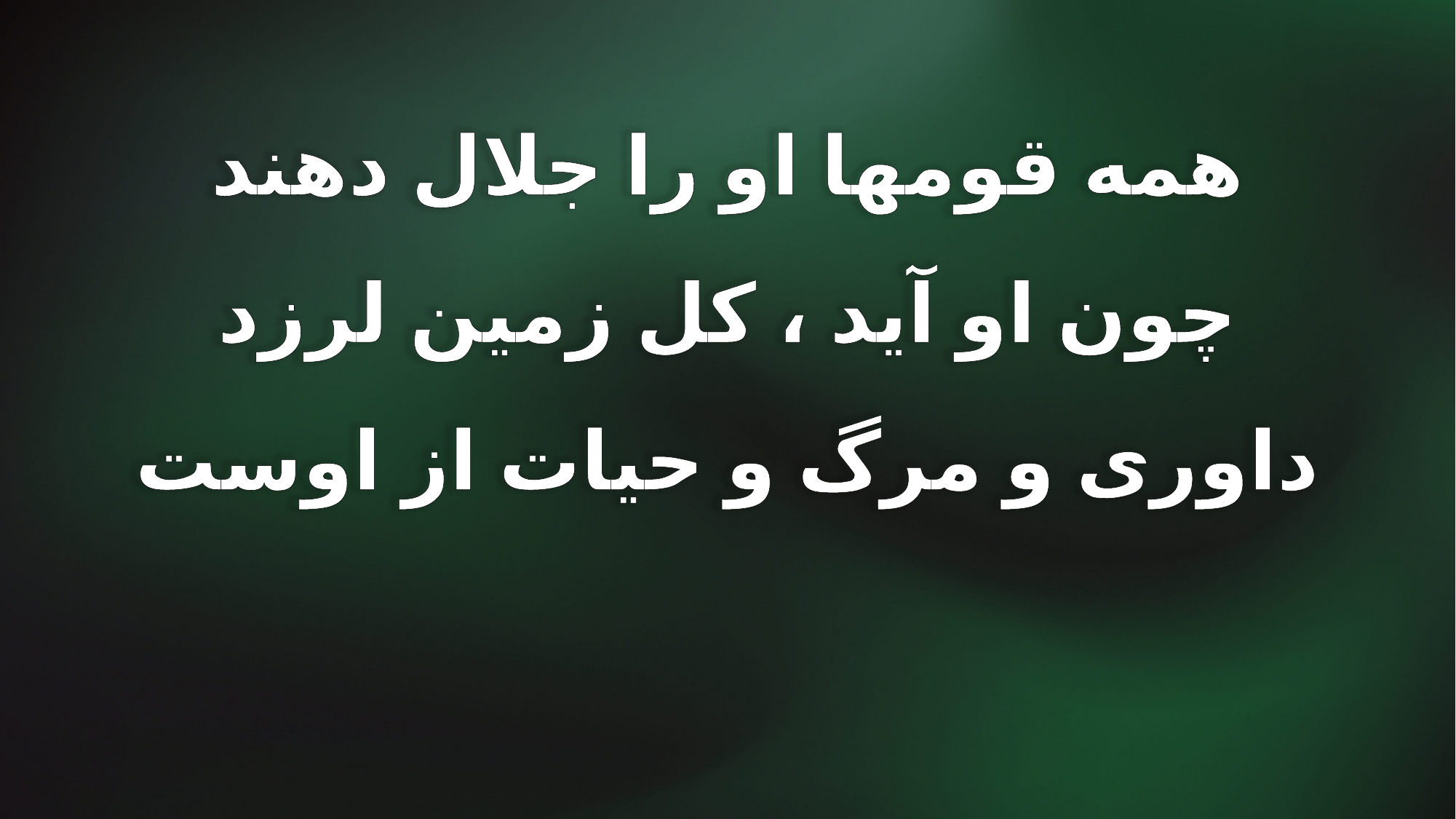

همه قومها او را جلال دهند
چون او آید ، کل زمین لرزد
داوری و مرگ و حیات از اوست